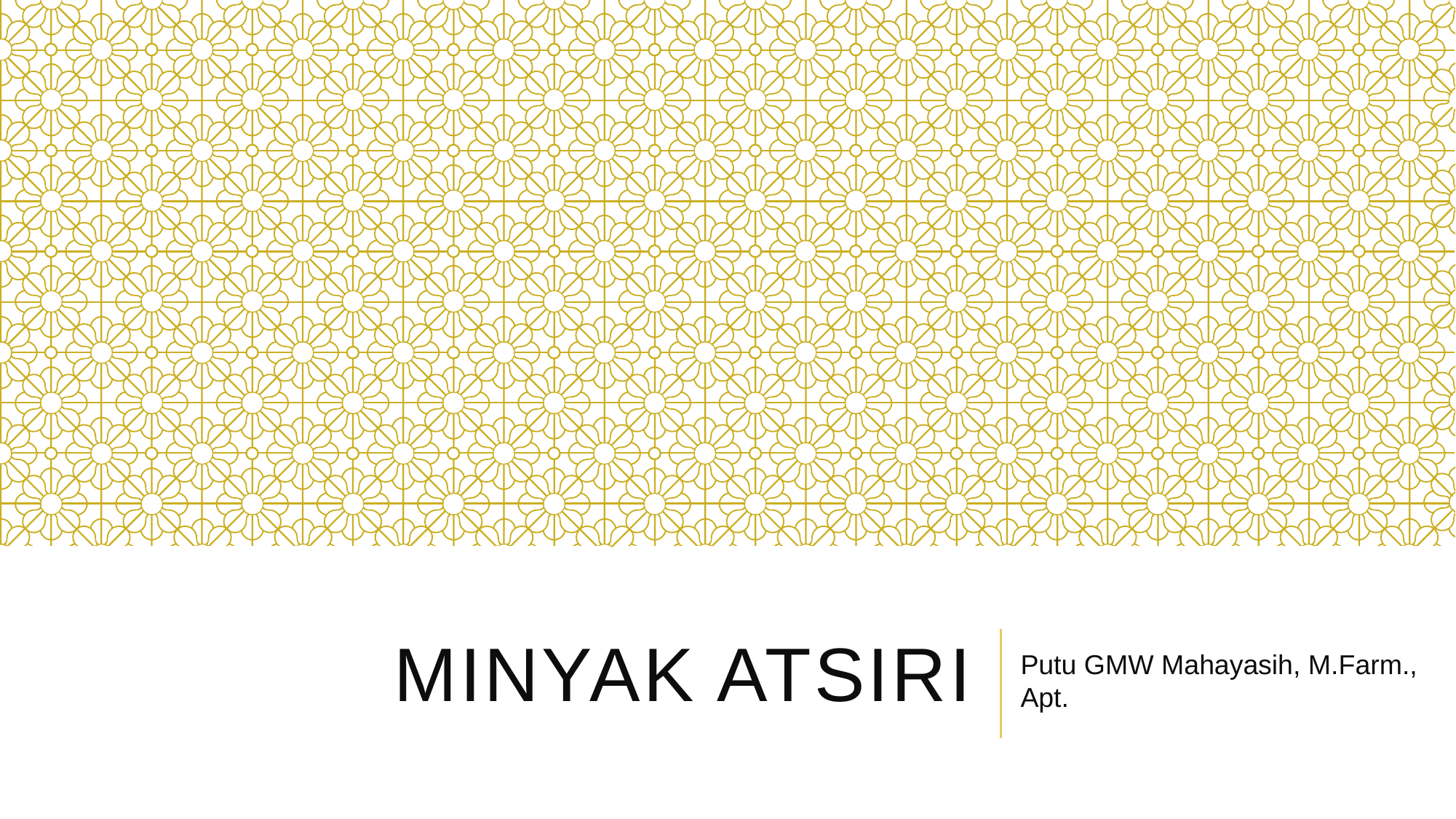

# Minyak atsiri
Putu GMW Mahayasih, M.Farm., Apt.